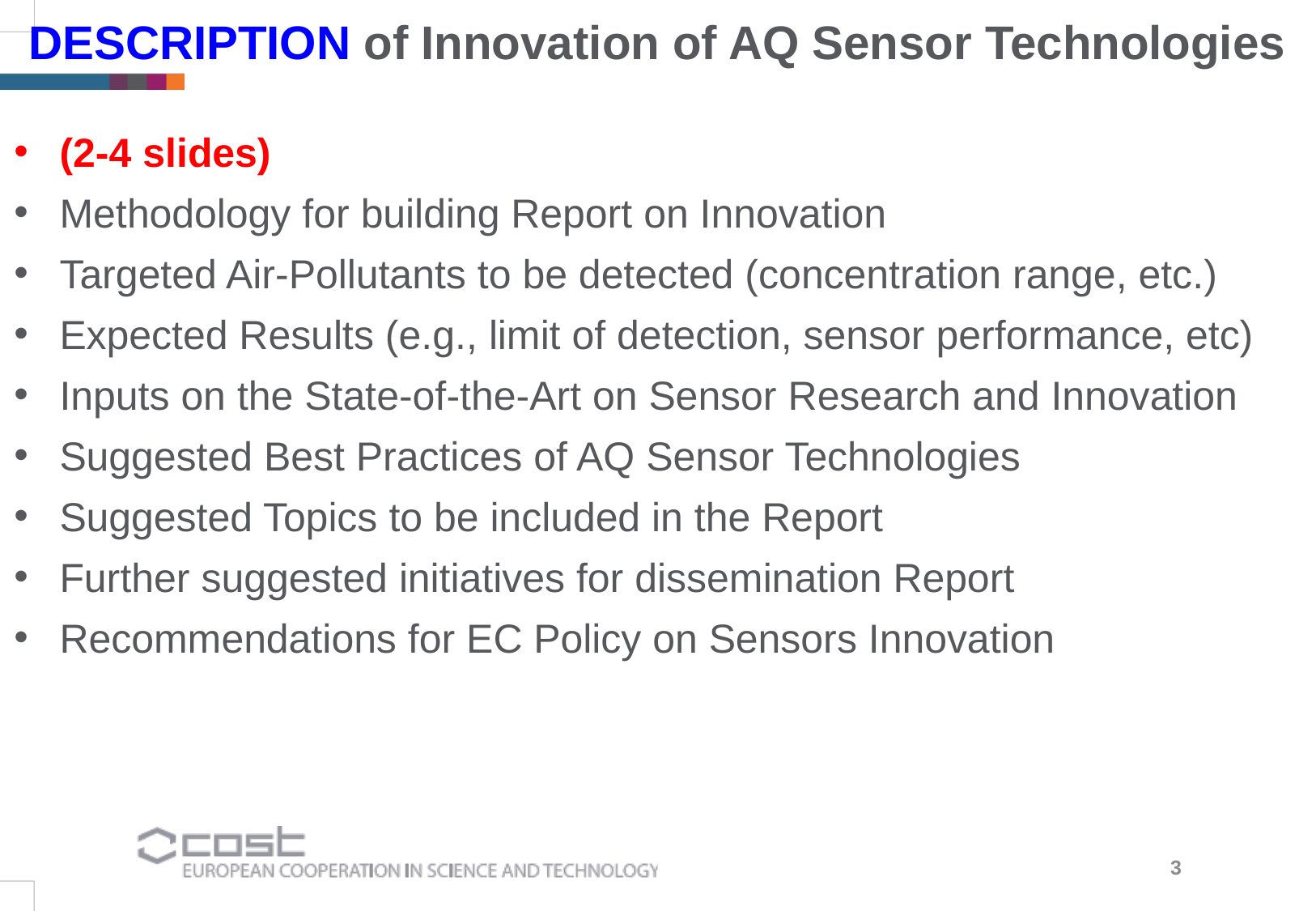

DESCRIPTION of Innovation of AQ Sensor Technologies
(2-4 slides)
Methodology for building Report on Innovation
Targeted Air-Pollutants to be detected (concentration range, etc.)
Expected Results (e.g., limit of detection, sensor performance, etc)
Inputs on the State-of-the-Art on Sensor Research and Innovation
Suggested Best Practices of AQ Sensor Technologies
Suggested Topics to be included in the Report
Further suggested initiatives for dissemination Report
Recommendations for EC Policy on Sensors Innovation
3